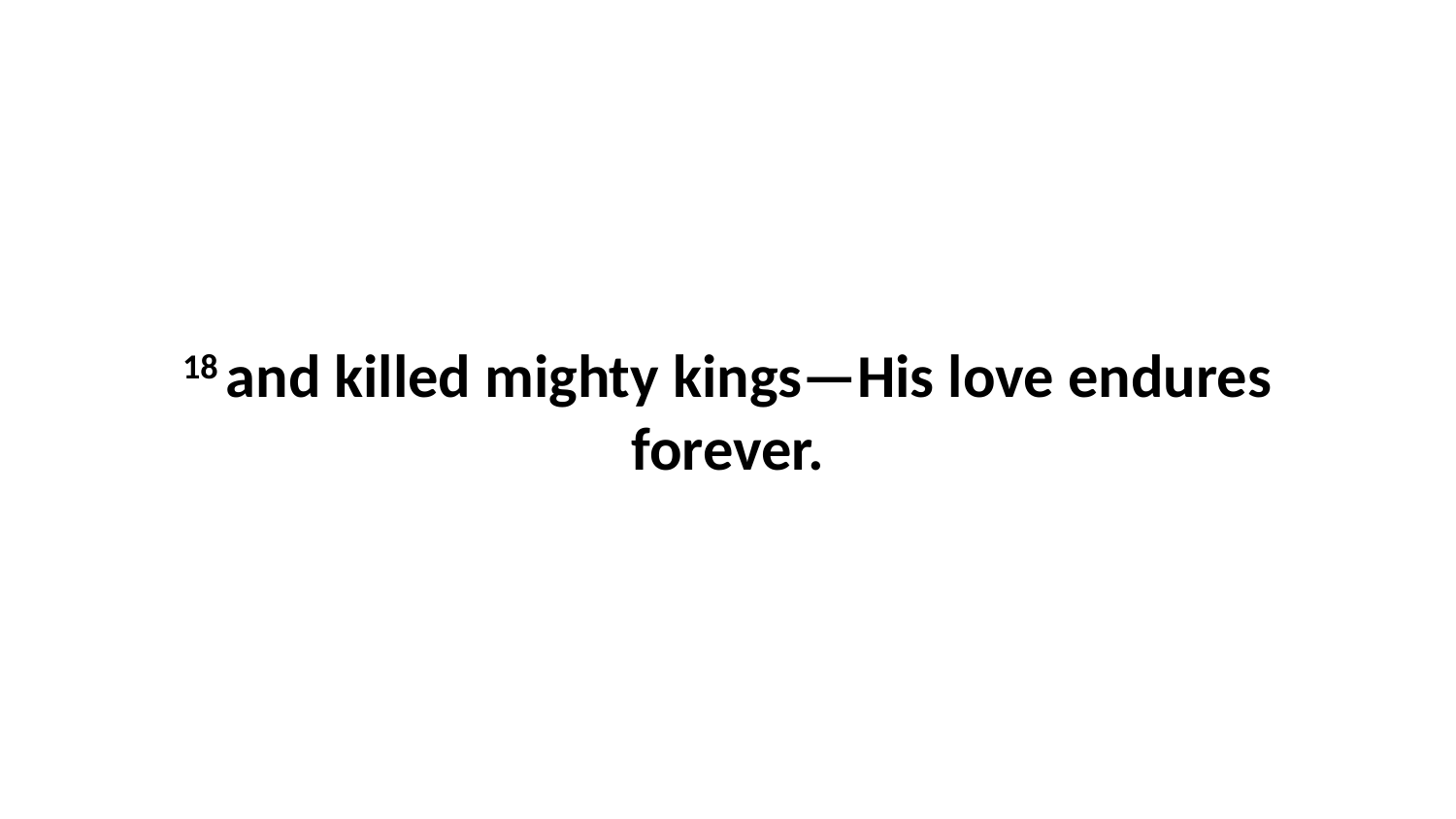

18 and killed mighty kings—His love endures forever.